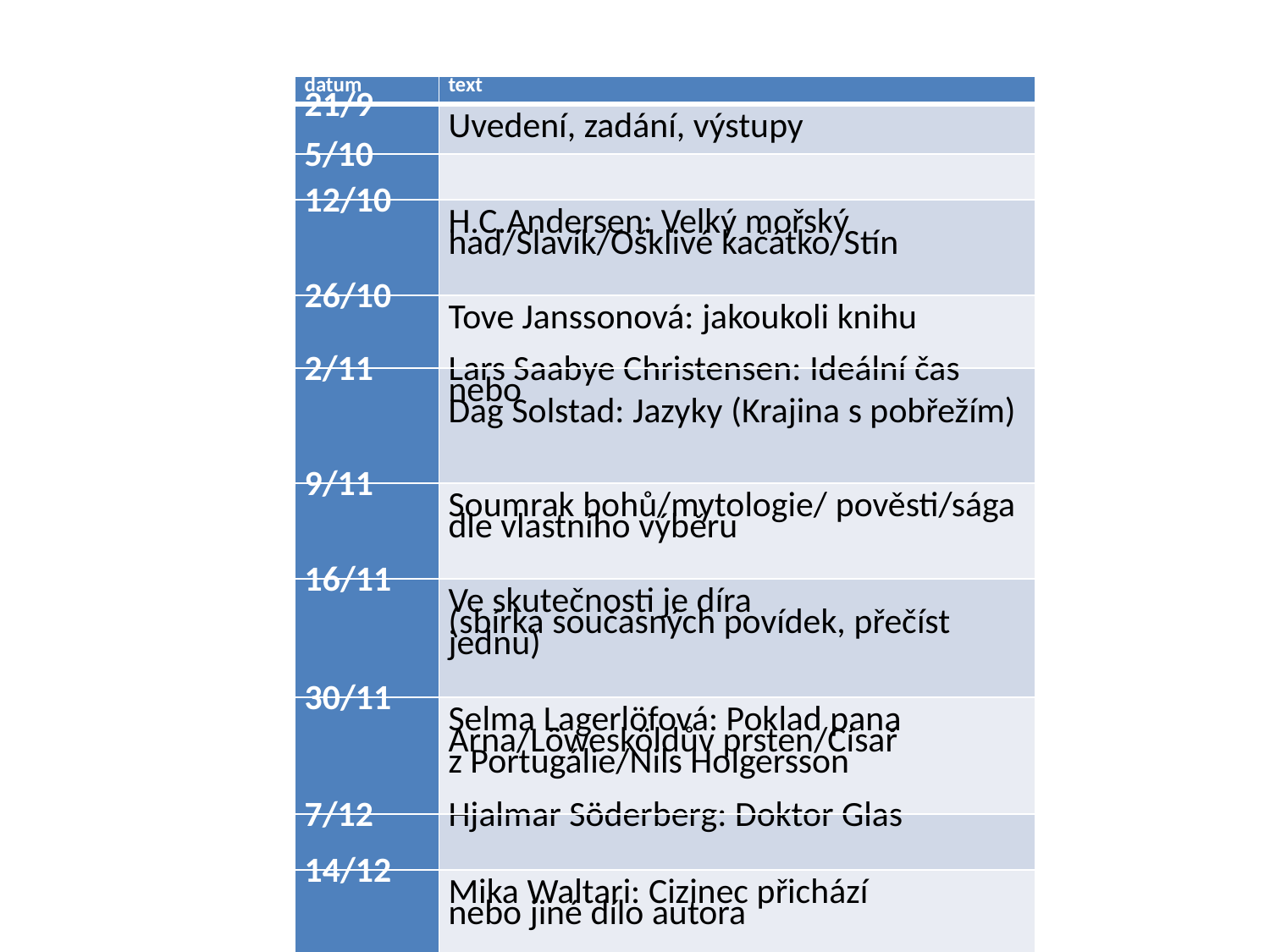

| datum | text |
| --- | --- |
| 21/9 | Uvedení, zadání, výstupy |
| 5/10 |  |
| 12/10 | H.C.Andersen: Velký mořský had/Slavík/Ošklivé kačátko/Stín |
| 26/10 | Tove Janssonová: jakoukoli knihu |
| 2/11 | Lars Saabye Christensen: Ideální čas nebo Dag Solstad: Jazyky (Krajina s pobřežím) |
| 9/11 | Soumrak bohů/mytologie/ pověsti/sága dle vlastního výběru |
| 16/11 | Ve skutečnosti je díra (sbírka současných povídek, přečíst jednu) |
| 30/11 | Selma Lagerlöfová: Poklad pana Arna/Löwesköldův prsten/Císař z Portugálie/Nils Holgersson |
| 7/12 | Hjalmar Söderberg: Doktor Glas |
| 14/12 | Mika Waltari: Cizinec přichází nebo jiné dílo autora |